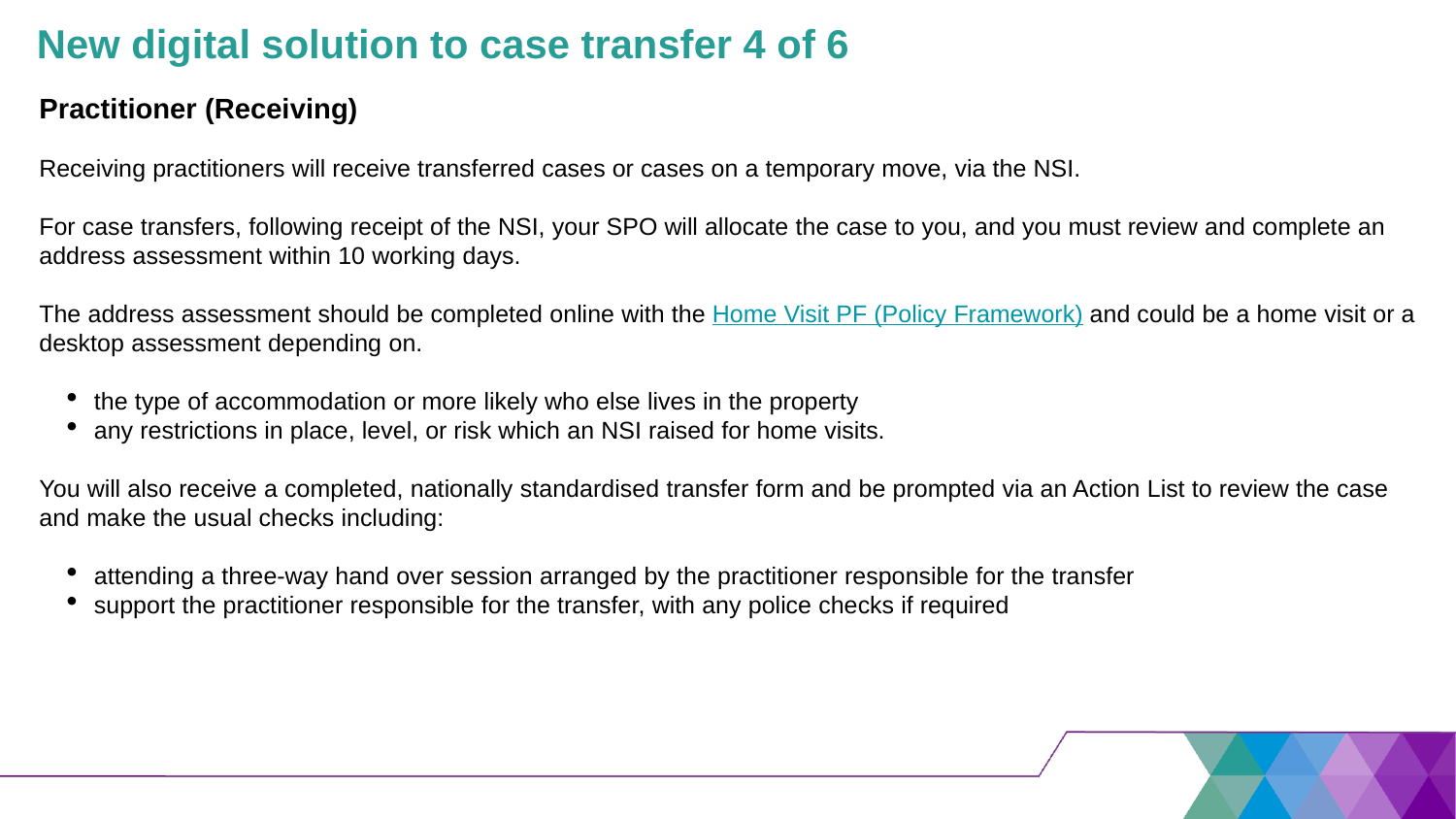

# New digital solution to case transfer 4 of 6
Practitioner (Receiving)

Receiving practitioners will receive transferred cases or cases on a temporary move, via the NSI.

For case transfers, following receipt of the NSI, your SPO will allocate the case to you, and you must review and complete an address assessment within 10 working days.

The address assessment should be completed online with the Home Visit PF (Policy Framework) and could be a home visit or a desktop assessment depending on.

the type of accommodation or more likely who else lives in the property
any restrictions in place, level, or risk which an NSI raised for home visits.

You will also receive a completed, nationally standardised transfer form and be prompted via an Action List to review the case and make the usual checks including:

attending a three-way hand over session arranged by the practitioner responsible for the transfer
support the practitioner responsible for the transfer, with any police checks if required